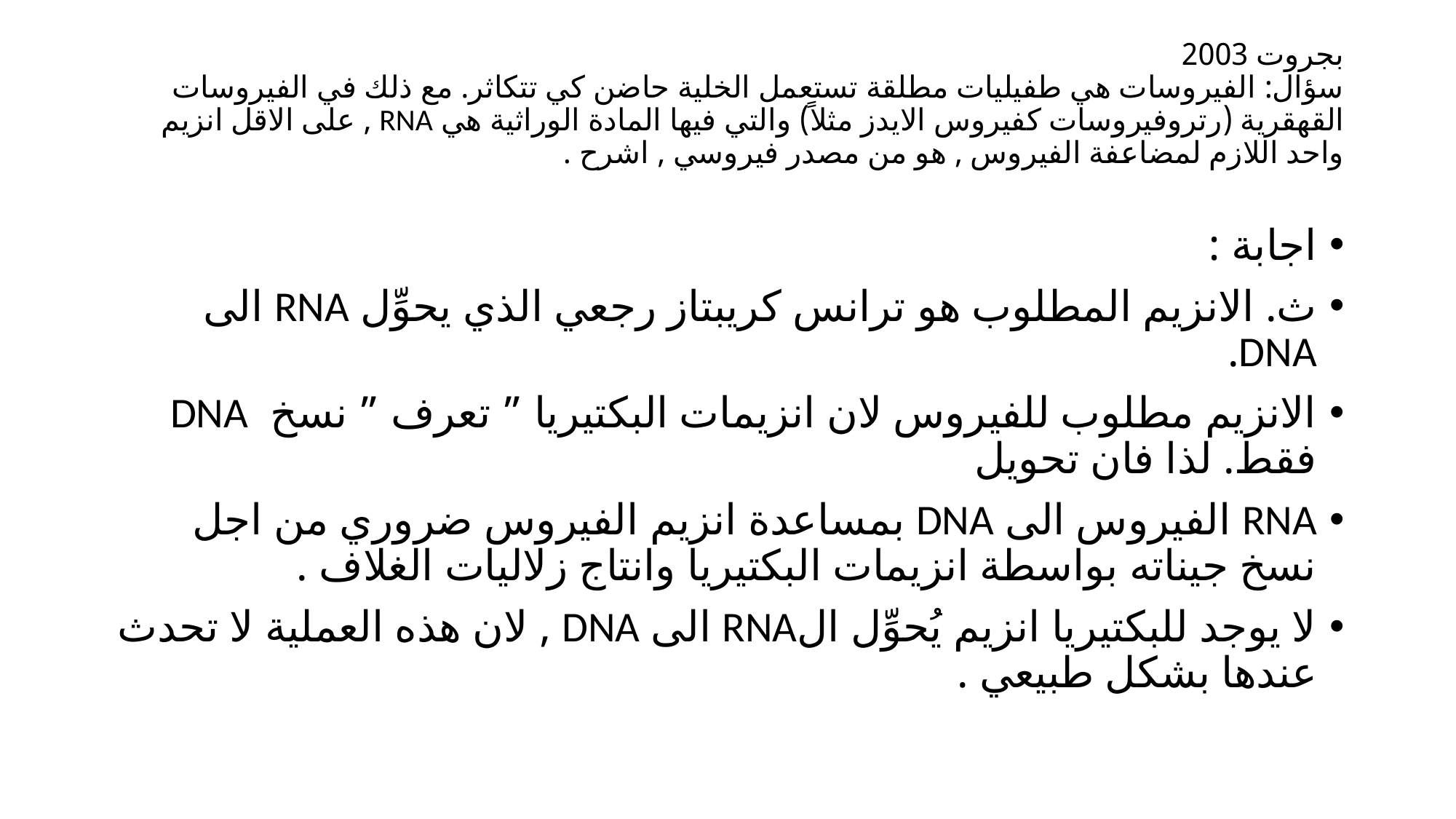

# بجروت 2003 سؤال: الفيروسات هي طفيليات مطلقة تستعمل الخلية حاضن كي تتكاثر. مع ذلك في الفيروسات القهقرية (رتروفيروسات كفيروس الايدز مثلاً) والتي فيها المادة الوراثية هي RNA , على الاقل انزيم واحد اللازم لمضاعفة الفيروس , هو من مصدر فيروسي , اشرح .
اجابة :
ث. الانزيم المطلوب هو ترانس كريبتاز رجعي الذي يحوِّل RNA الى DNA.
الانزيم مطلوب للفيروس لان انزيمات البكتيريا ” تعرف ” نسخ  DNA فقط. لذا فان تحويل
RNA الفيروس الى DNA بمساعدة انزيم الفيروس ضروري من اجل نسخ جيناته بواسطة انزيمات البكتيريا وانتاج زلاليات الغلاف .
لا يوجد للبكتيريا انزيم يُحوِّل الRNA الى DNA , لان هذه العملية لا تحدث عندها بشكل طبيعي .